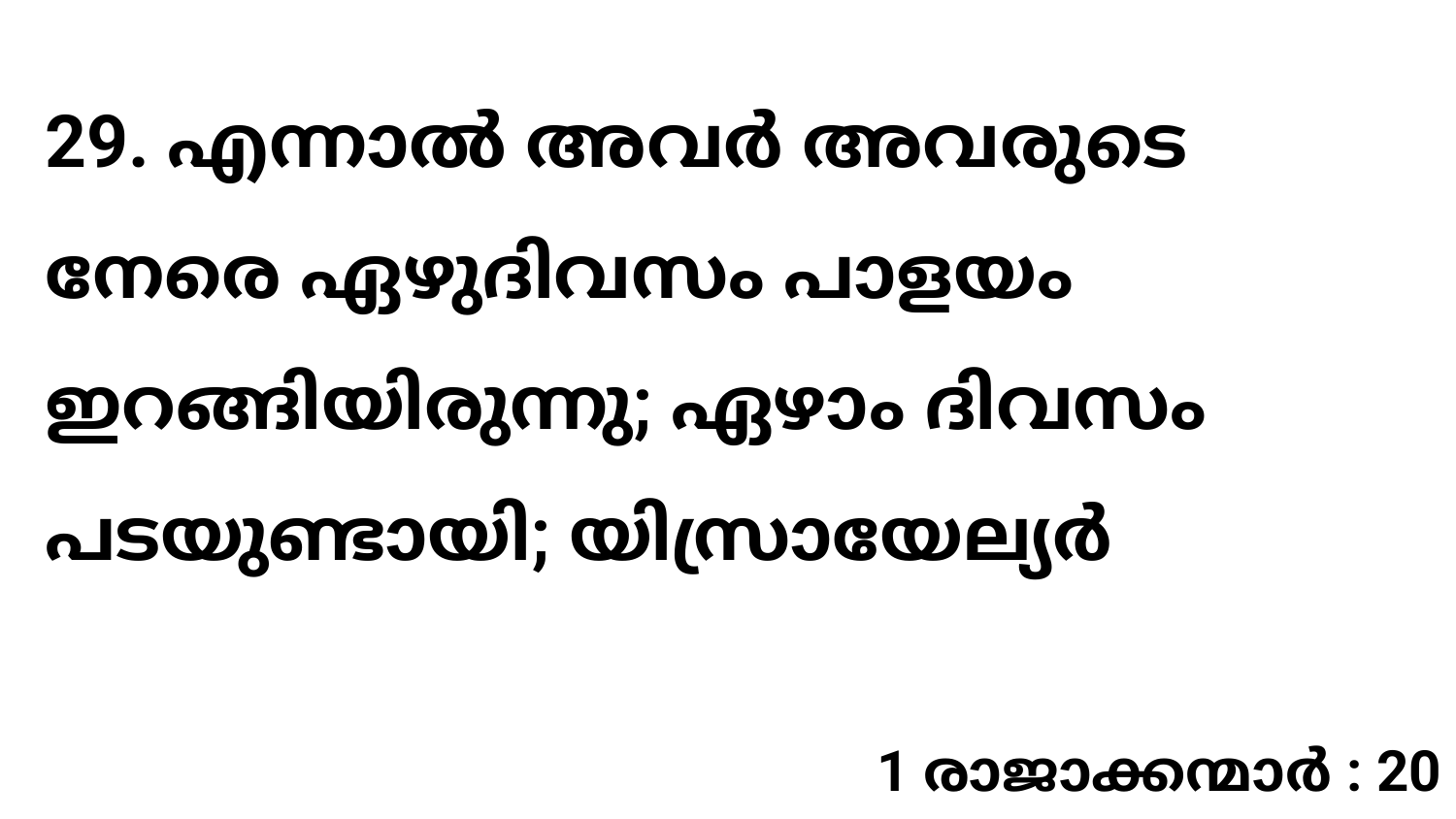

29. എന്നാൽ അവർ അവരുടെ നേരെ ഏഴുദിവസം പാളയം ഇറങ്ങിയിരുന്നു; ഏഴാം ദിവസം പടയുണ്ടായി; യിസ്രായേല്യർ
1 രാജാക്കന്മാർ : 20